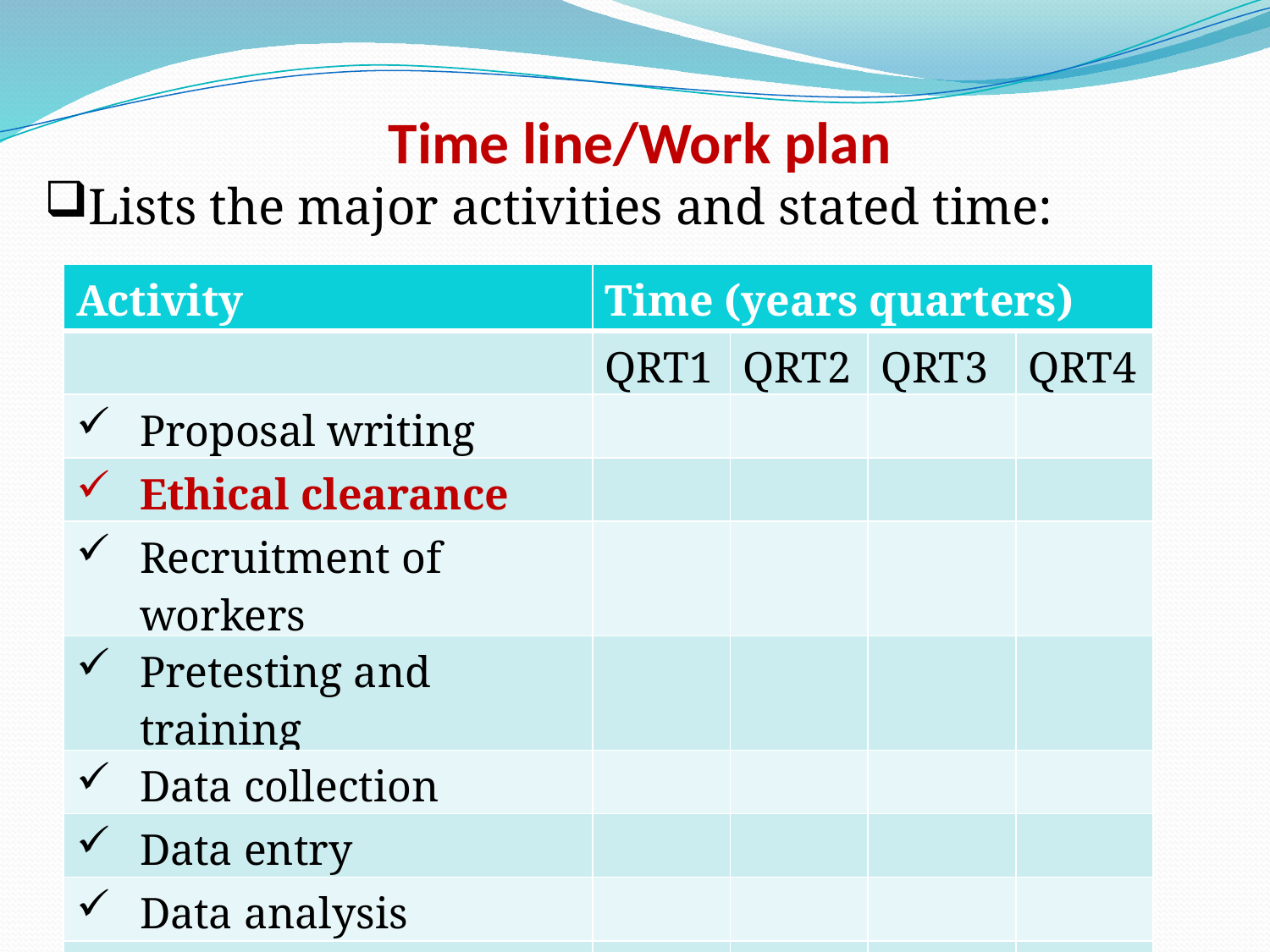

# Time line/Work plan
Lists the major activities and stated time:

| Activity | Time (years quarters) |  |  |  |
| --- | --- | --- | --- | --- |
|  | QRT1 | QRT2 | QRT3 | QRT4 |
| Proposal writing |  |  |  |  |
| Ethical clearance |  |  |  |  |
| Recruitment of workers |  |  |  |  |
| Pretesting and training |  |  |  |  |
| Data collection |  |  |  |  |
| Data entry |  |  |  |  |
| Data analysis |  |  |  |  |
| Report writing |  |  |  |  |